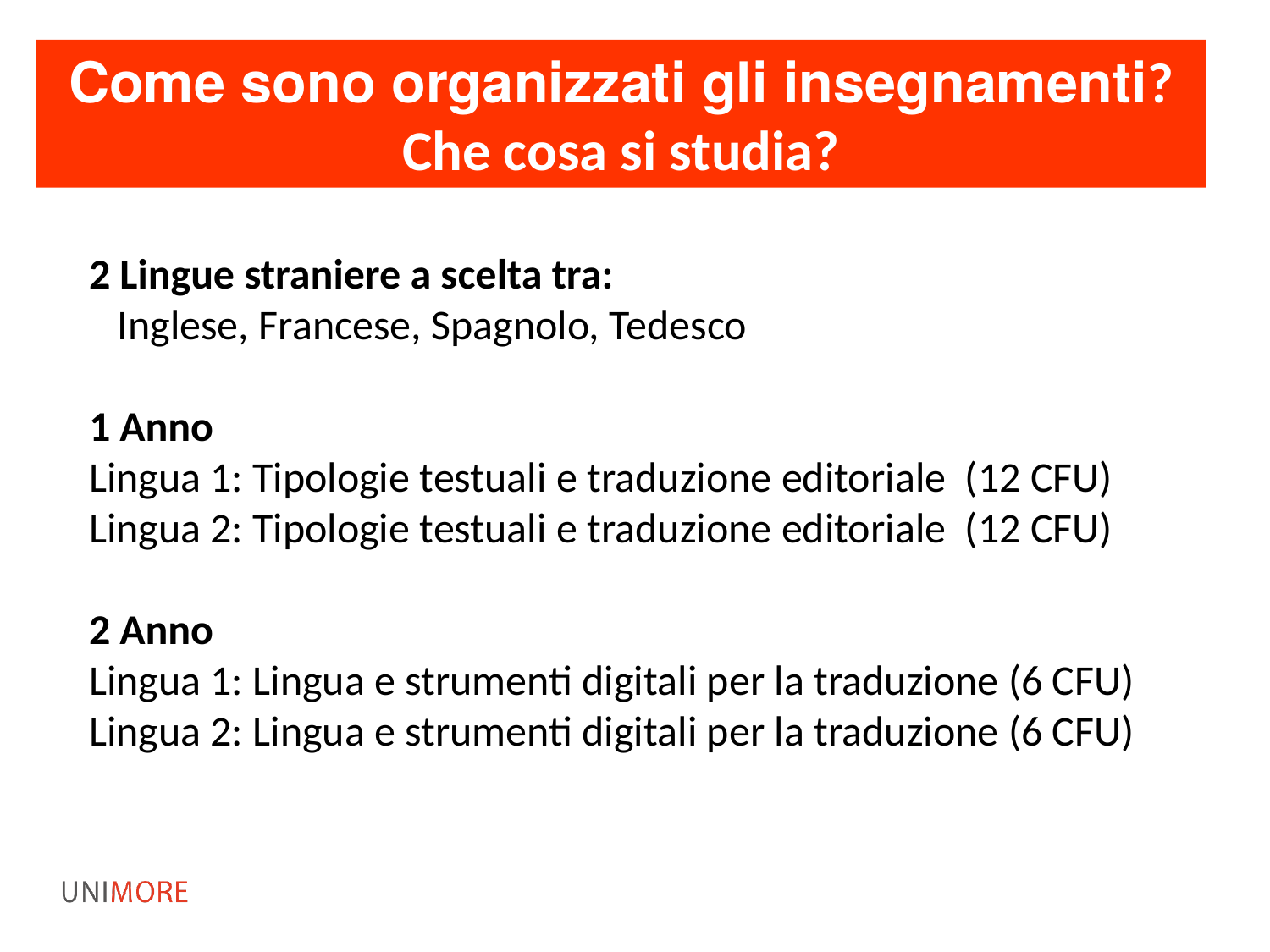

Come sono organizzati gli insegnamenti? Che cosa si studia?

2 Lingue straniere a scelta tra:
   Inglese, Francese, Spagnolo, Tedesco

1 Anno
Lingua 1: Tipologie testuali e traduzione editoriale  (12 CFU)
Lingua 2: Tipologie testuali e traduzione editoriale  (12 CFU)

2 Anno
Lingua 1: Lingua e strumenti digitali per la traduzione (6 CFU)
Lingua 2: Lingua e strumenti digitali per la traduzione (6 CFU)

3